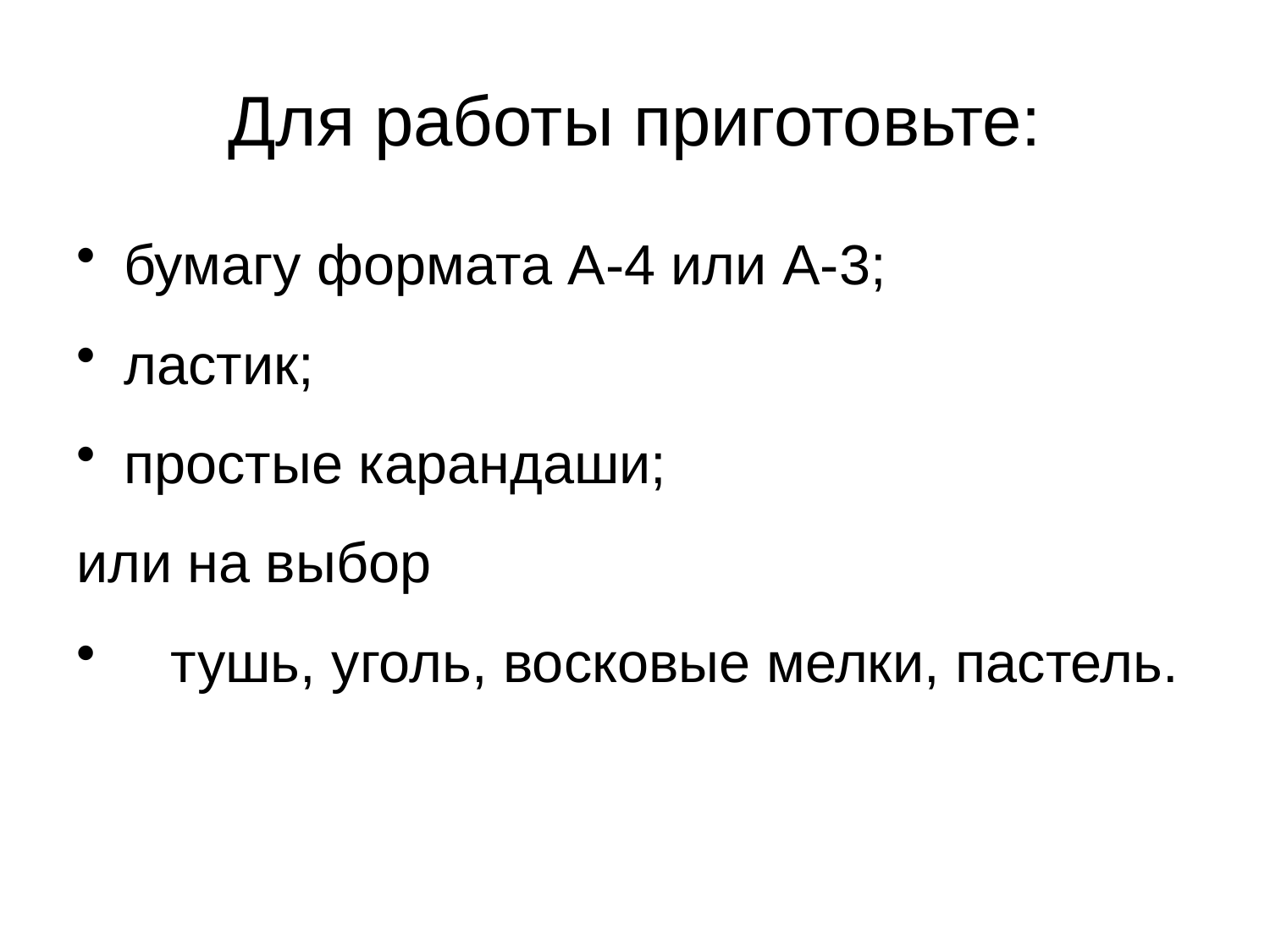

# Для работы приготовьте:
бумагу формата А-4 или А-3;
ластик;
простые карандаши;
или на выбор
   тушь, уголь, восковые мелки, пастель.